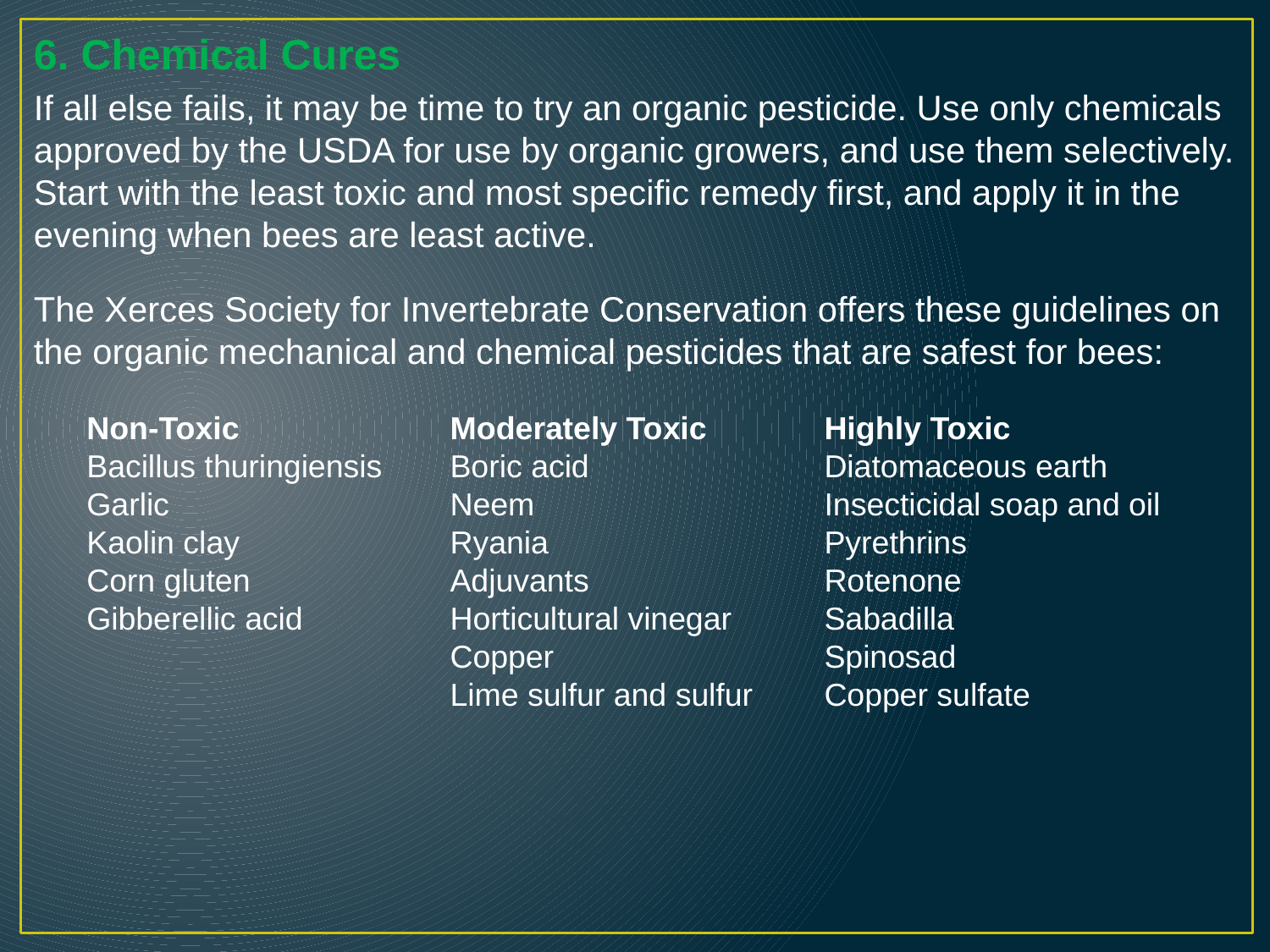

6. Chemical Cures
If all else fails, it may be time to try an organic pesticide. Use only chemicals approved by the USDA for use by organic growers, and use them selectively. Start with the least toxic and most specific remedy first, and apply it in the evening when bees are least active.

The Xerces Society for Invertebrate Conservation offers these guidelines on the organic mechanical and chemical pesticides that are safest for bees:

Non-Toxic
Bacillus thuringiensis
Garlic
Kaolin clay
Corn gluten
Gibberellic acid

Moderately Toxic
Boric acid
Neem
Ryania
Adjuvants
Horticultural vinegar
Copper
Lime sulfur and sulfur

Highly Toxic
Diatomaceous earth
Insecticidal soap and oil
Pyrethrins
Rotenone
Sabadilla
Spinosad
Copper sulfate